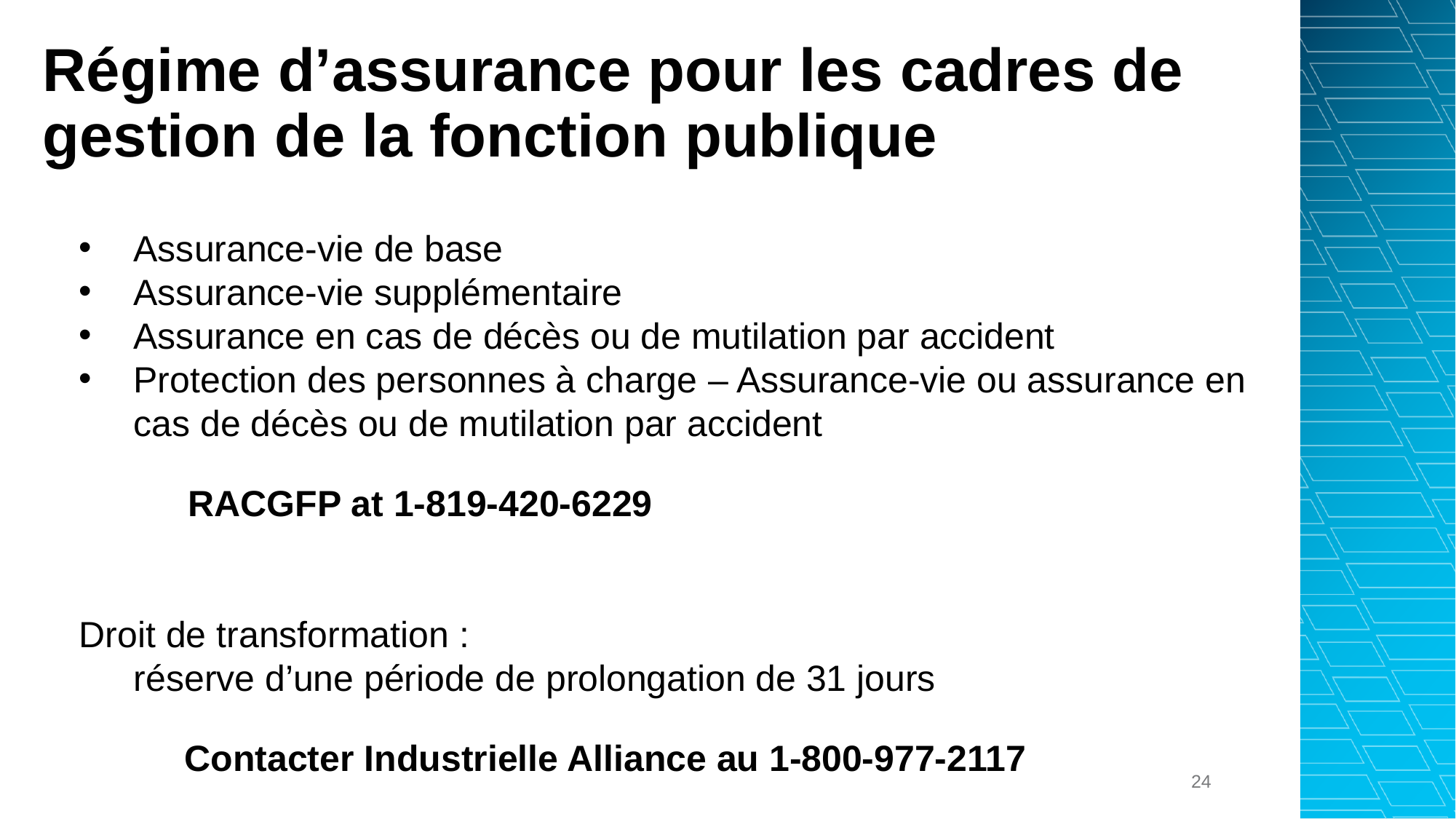

# Régime d’assurance pour les cadres de gestion de la fonction publique
Assurance-vie de base .
Assurance-vie supplémentaire.
Assurance en cas de décès ou de mutilation par accident.
Protection des personnes à charge – Assurance-vie ou assurance en cas de décès ou de mutilation par accident

     	RACGFP at 1-819-420-6229.

Droit de transformation :
réserve d’une période de prolongation de 31 jours.

     Contacter Industrielle Alliance au 1-800-977-2117.
24